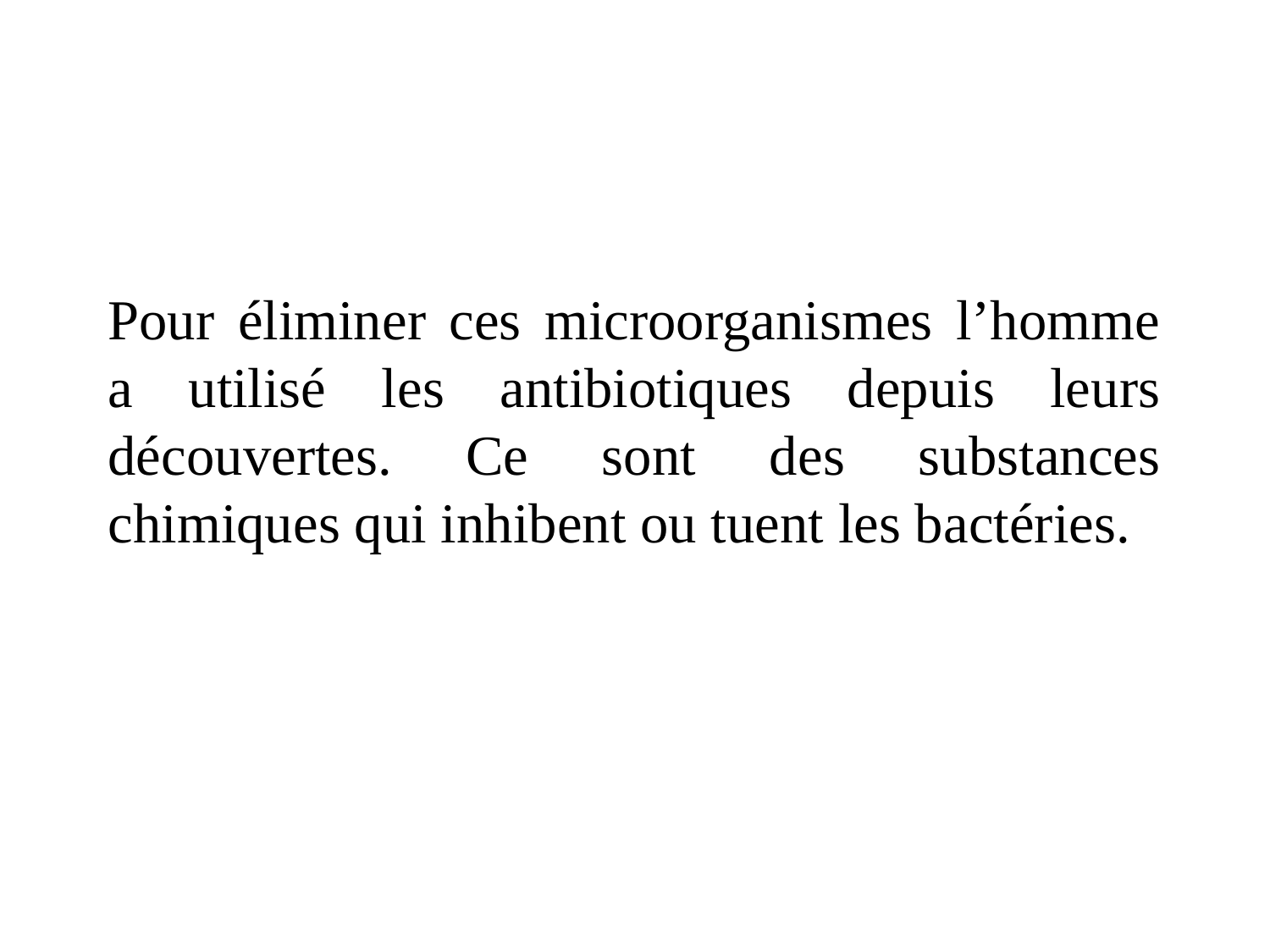

Pour éliminer ces microorganismes l’homme a utilisé les antibiotiques depuis leurs découvertes. Ce sont des substances chimiques qui inhibent ou tuent les bactéries.